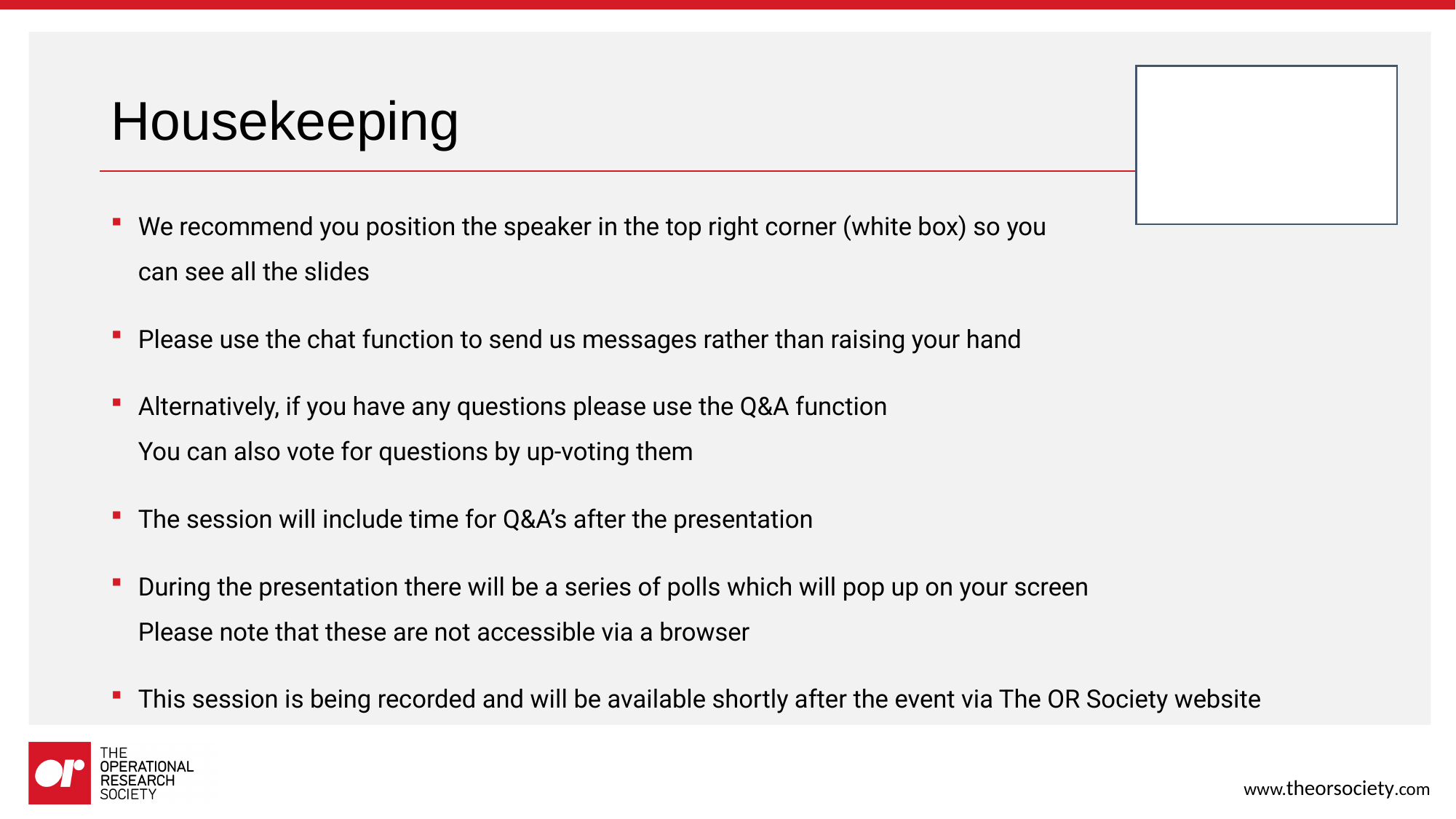

# Housekeeping

We recommend you position the speaker in the top right corner (white box) so you
can see all the slides ​
Please use the chat function to send us messages rather than raising your hand​
Alternatively, if you have any questions please use the Q&A function
You can also vote for questions by up-voting them
​The session will include time for Q&A’s after the presentation​
During the presentation there will be a series of polls which will pop up on your screen
Please note that these are not accessible via a browser ​
This session is being recorded and will be available shortly after the event via The OR Society website